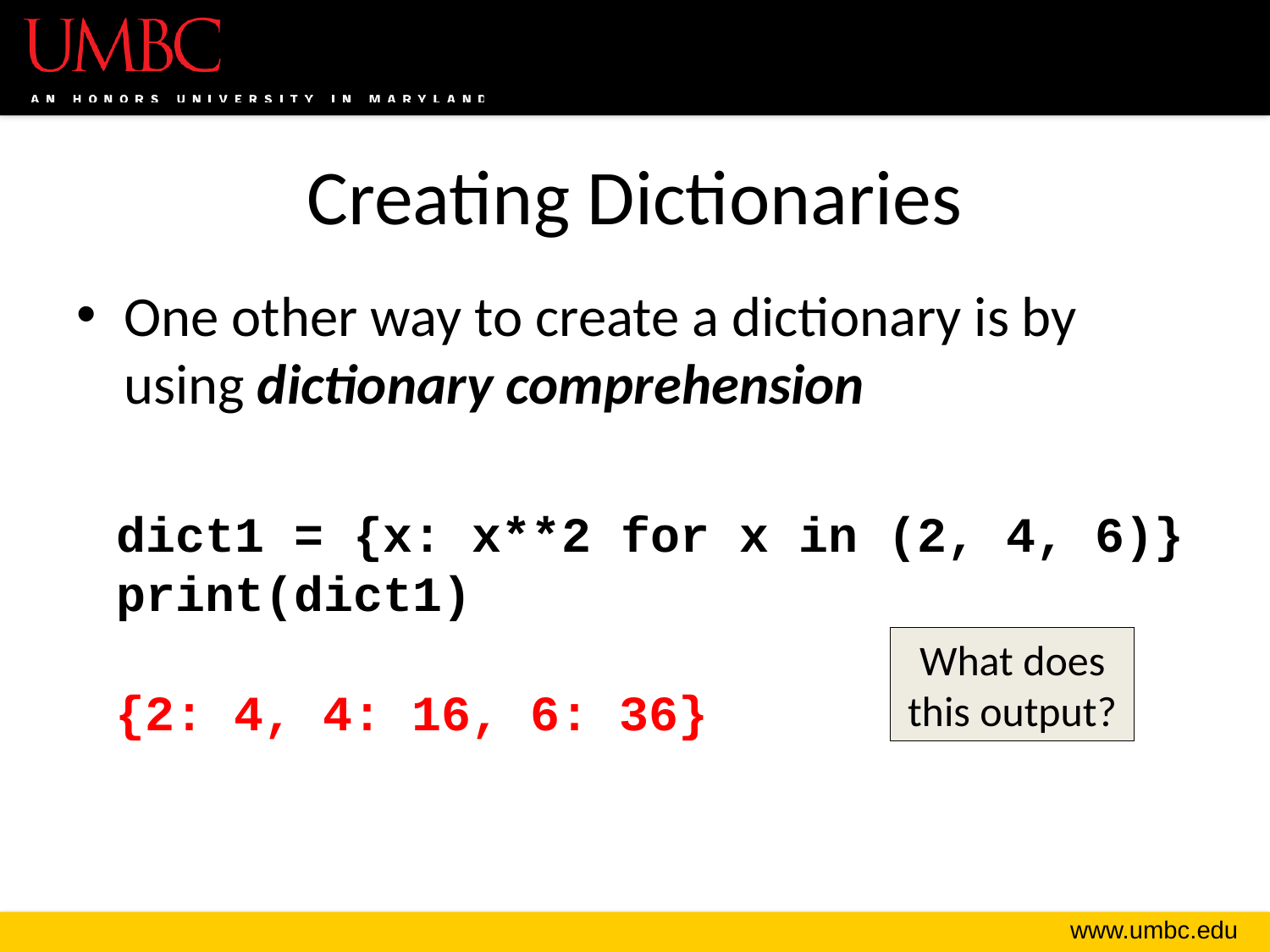

# Creating Dictionaries
One other way to create a dictionary is by using dictionary comprehension

dict1 = {x: x**2 for x in (2, 4, 6)}
print(dict1)
What does this output?
{2: 4, 4: 16, 6: 36}